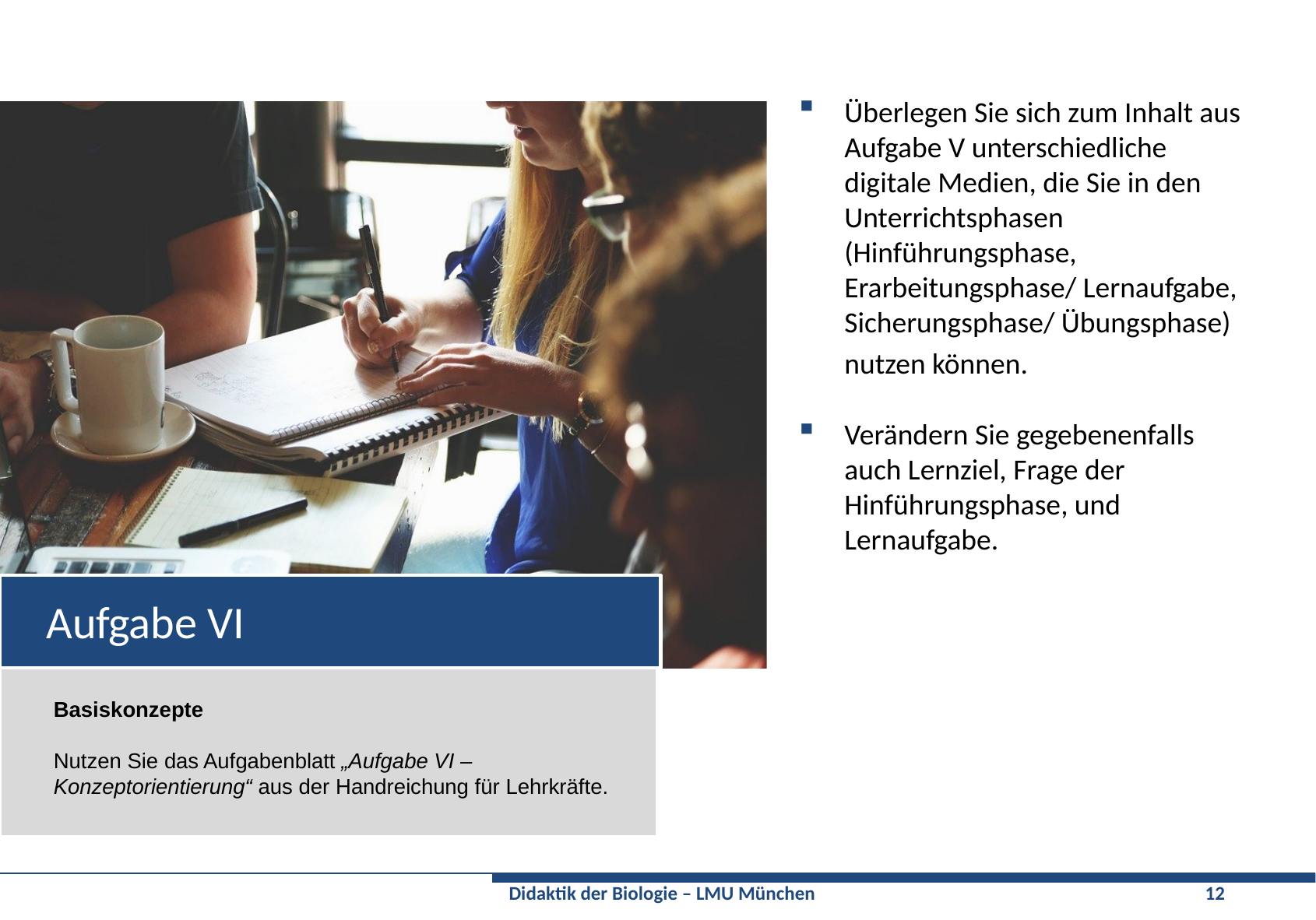

Überlegen Sie sich zum Inhalt aus Aufgabe V unterschiedliche digitale Medien, die Sie in den Unterrichtsphasen (Hinführungsphase, Erarbeitungsphase/ Lernaufgabe, Sicherungsphase/ Übungsphase) nutzen können.

Verändern Sie gegebenenfalls auch Lernziel, Frage der Hinführungsphase, und Lernaufgabe.
# Aufgabe VI
Basiskonzepte

Nutzen Sie das Aufgabenblatt „Aufgabe VI – Konzeptorientierung“ aus der Handreichung für Lehrkräfte.